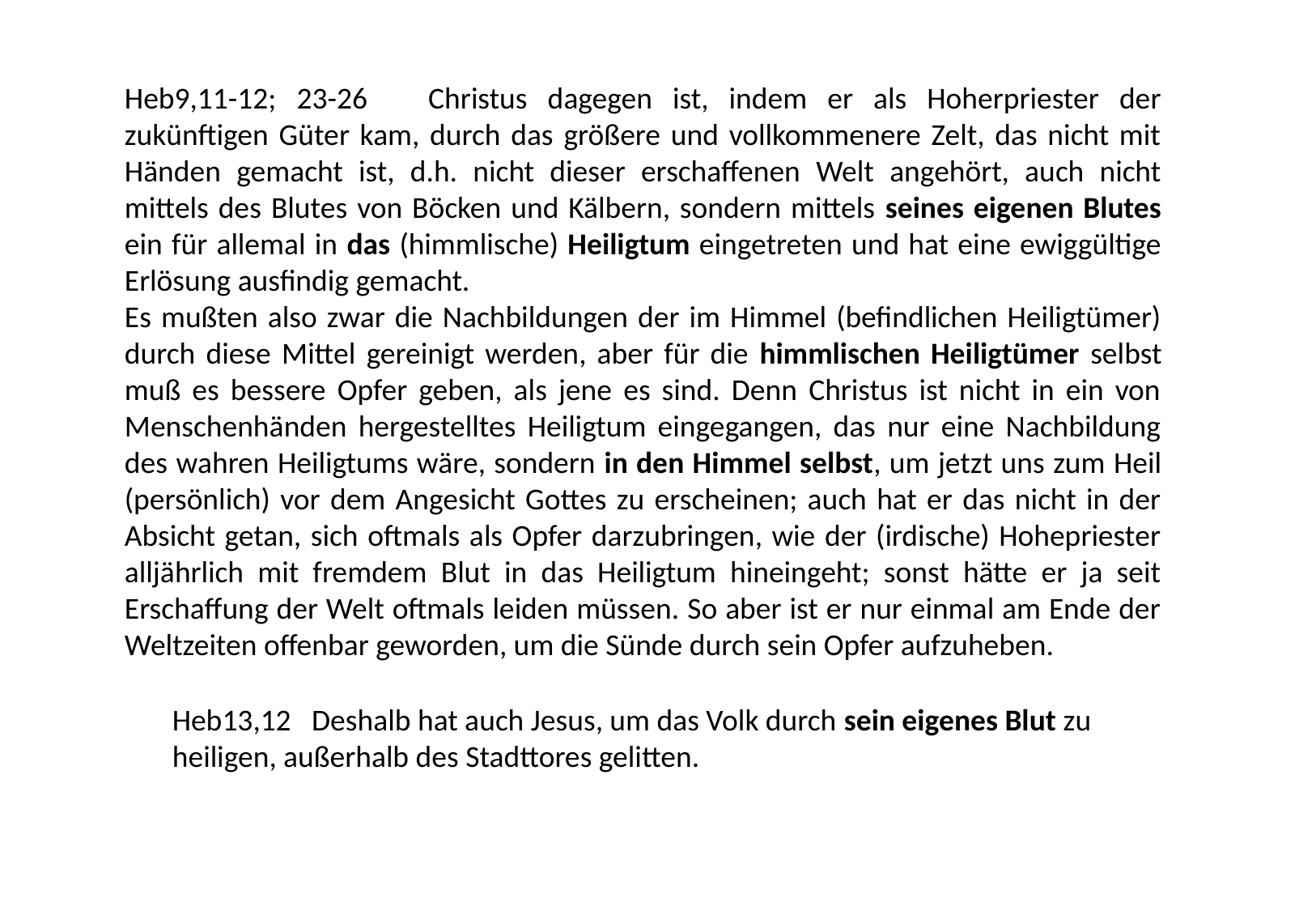

Heb9,11-12; 23-26   Christus dagegen ist, indem er als Hoherpriester der zukünftigen Güter kam, durch das größere und vollkommenere Zelt, das nicht mit Händen gemacht ist, d.h. nicht dieser erschaffenen Welt angehört, auch nicht mittels des Blutes von Böcken und Kälbern, sondern mittels seines eigenen Blutes ein für allemal in das (himmlische) Heiligtum eingetreten und hat eine ewiggültige Erlösung ausfindig gemacht.
Es mußten also zwar die Nachbildungen der im Himmel (befindlichen Heiligtümer) durch diese Mittel gereinigt werden, aber für die himmlischen Heiligtümer selbst muß es bessere Opfer geben, als jene es sind. Denn Christus ist nicht in ein von Menschenhänden hergestelltes Heiligtum eingegangen, das nur eine Nachbildung des wahren Heiligtums wäre, sondern in den Himmel selbst, um jetzt uns zum Heil (persönlich) vor dem Angesicht Gottes zu erscheinen; auch hat er das nicht in der Absicht getan, sich oftmals als Opfer darzubringen, wie der (irdische) Hohepriester alljährlich mit fremdem Blut in das Heiligtum hineingeht; sonst hätte er ja seit Erschaffung der Welt oftmals leiden müssen. So aber ist er nur einmal am Ende der Weltzeiten offenbar geworden, um die Sünde durch sein Opfer aufzuheben.

Heb13,12   Deshalb hat auch Jesus, um das Volk durch sein eigenes Blut zu heiligen, außerhalb des Stadttores gelitten.